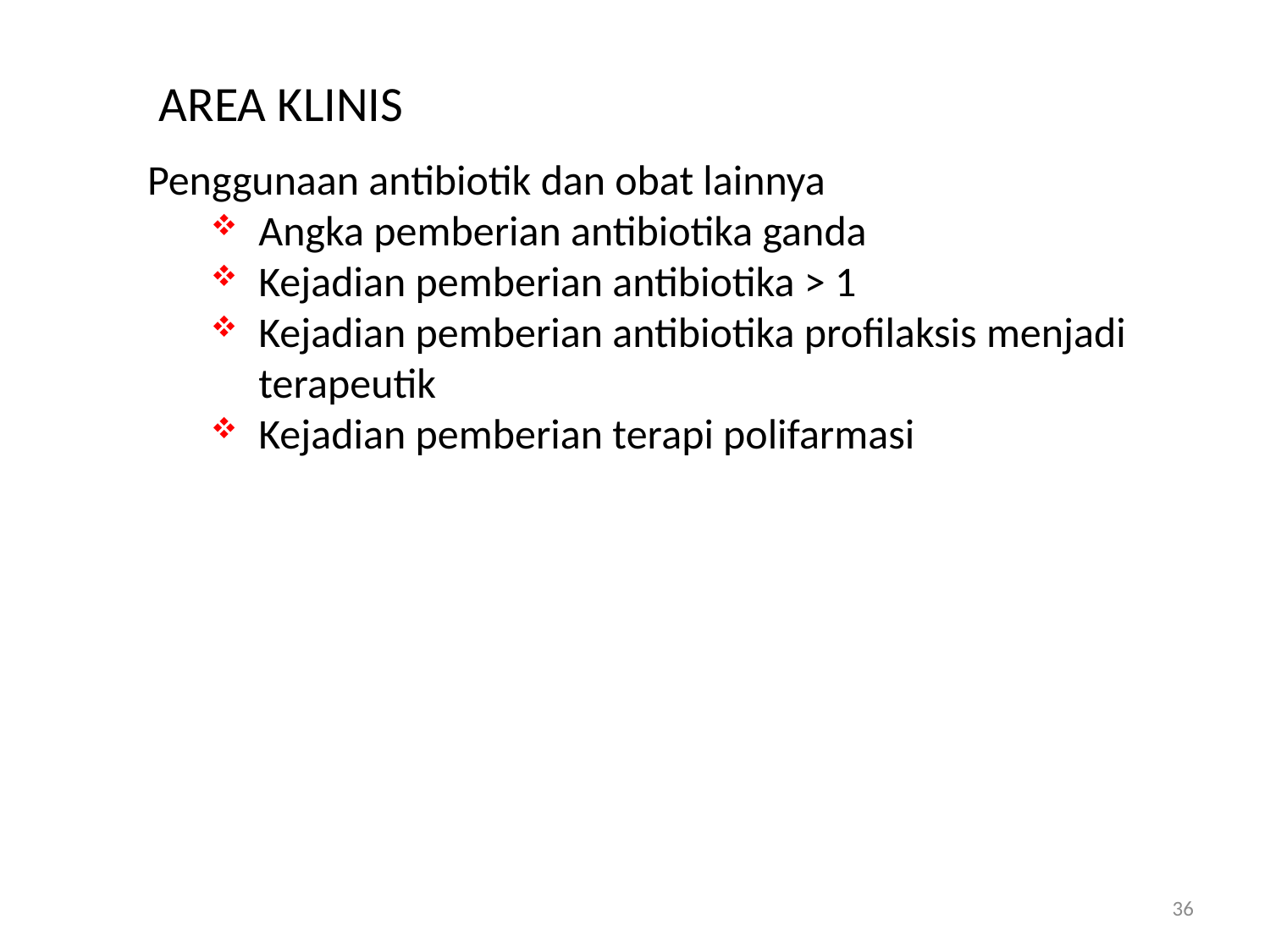

AREA KLINIS
Penggunaan antibiotik dan obat lainnya
Angka pemberian antibiotika ganda
Kejadian pemberian antibiotika > 1
Kejadian pemberian antibiotika profilaksis menjadi terapeutik
Kejadian pemberian terapi polifarmasi
36